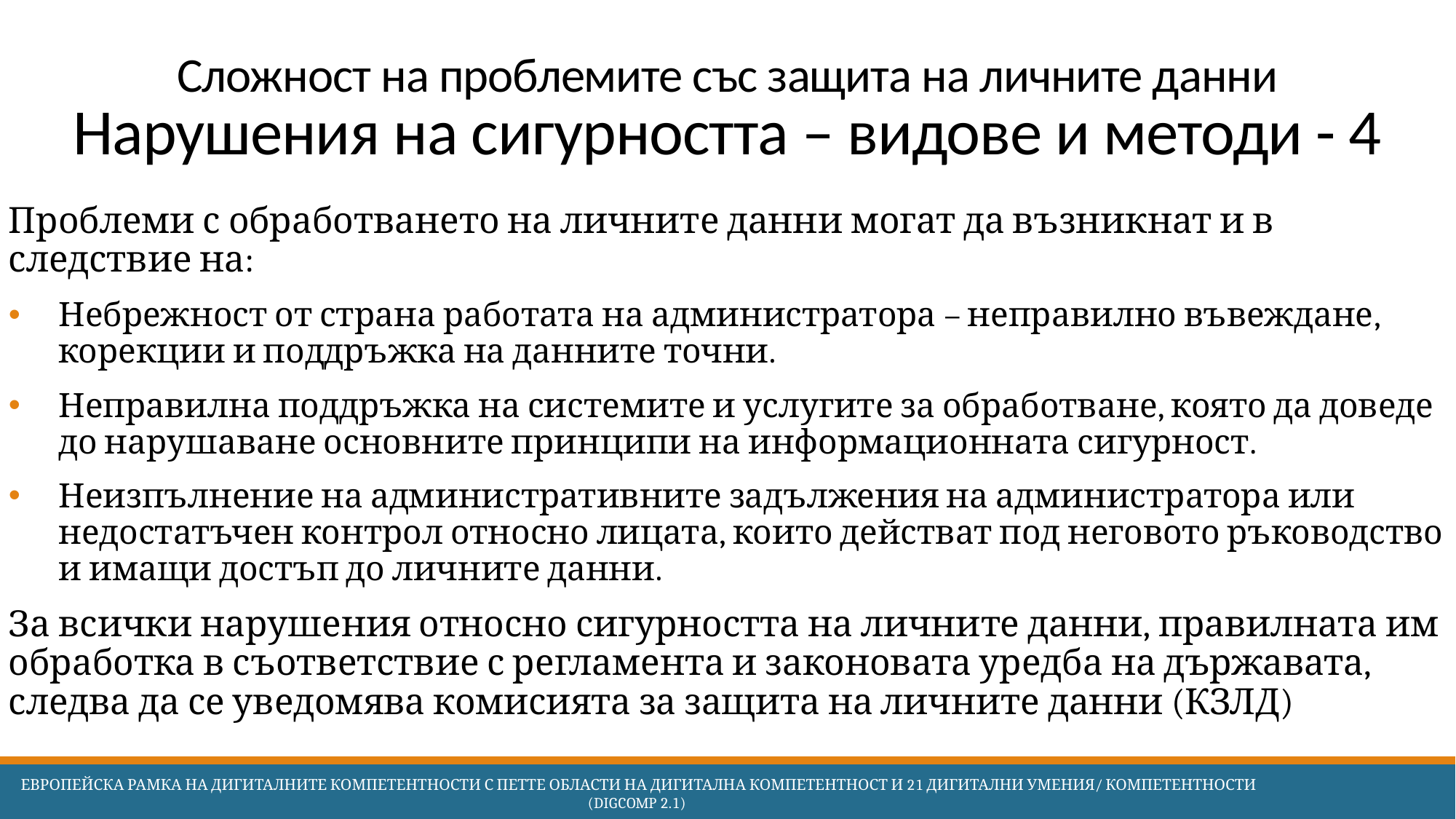

# Сложност на проблемите със защита на личните данни Нарушения на сигурността – видове и методи - 4
Проблеми с обработването на личните данни могат да възникнат и в следствие на:
Небрежност от страна работата на администратора – неправилно въвеждане, корекции и поддръжка на данните точни.
Неправилна поддръжка на системите и услугите за обработване, която да доведе до нарушаване основните принципи на информационната сигурност.
Неизпълнение на административните задължения на администратора или недостатъчен контрол относно лицата, които действат под неговото ръководство и имащи достъп до личните данни.
За всички нарушения относно сигурността на личните данни, правилната им обработка в съответствие с регламента и законовата уредба на държавата, следва да се уведомява комисията за защита на личните данни (КЗЛД)
 Европейска Рамка на дигиталните компетентности с петте области на дигитална компетентност и 21 дигитални умения/ компетентности (DigComp 2.1)